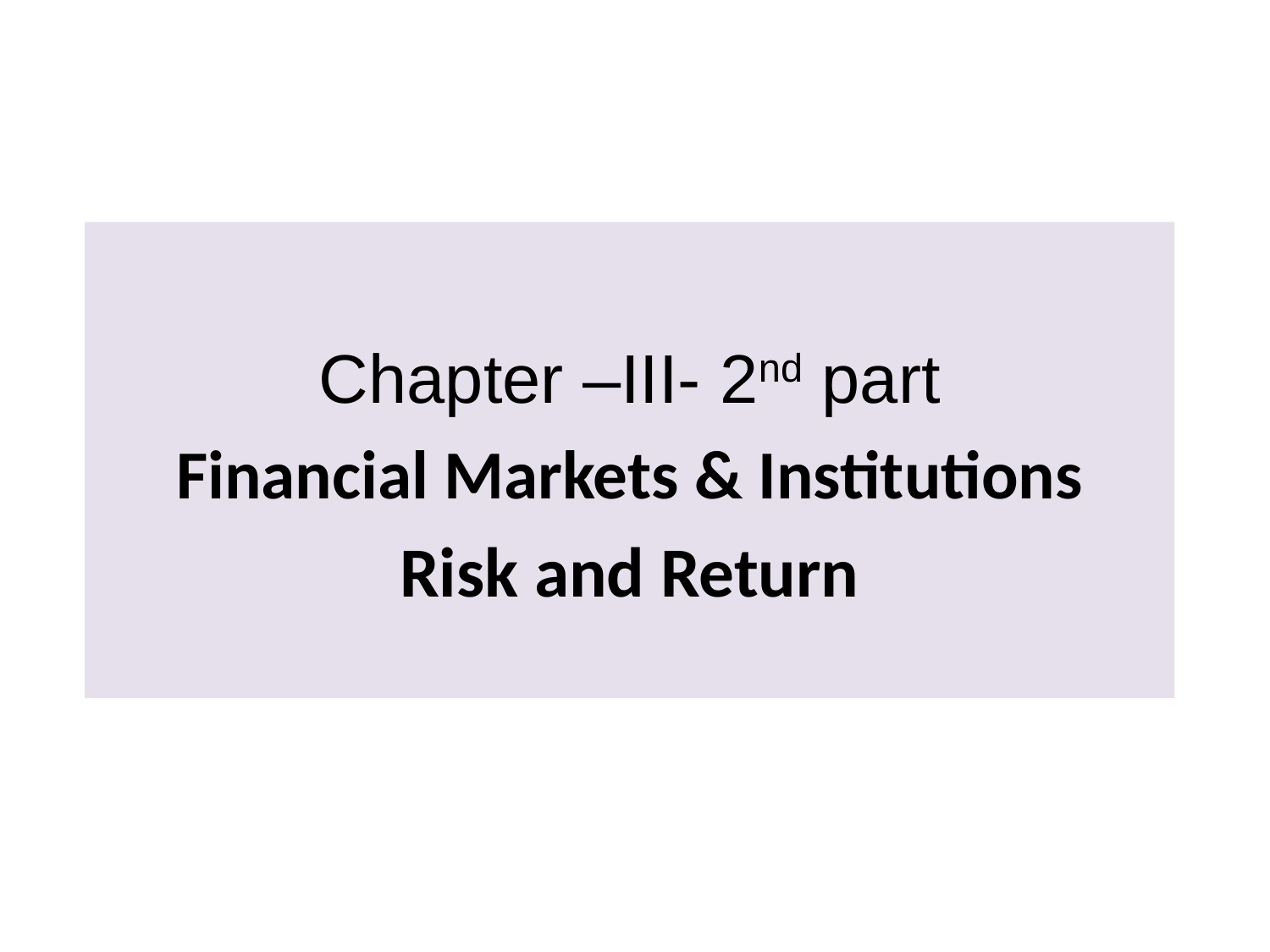

Chapter –III- 2nd part
Financial Markets & Institutions
Risk and Return